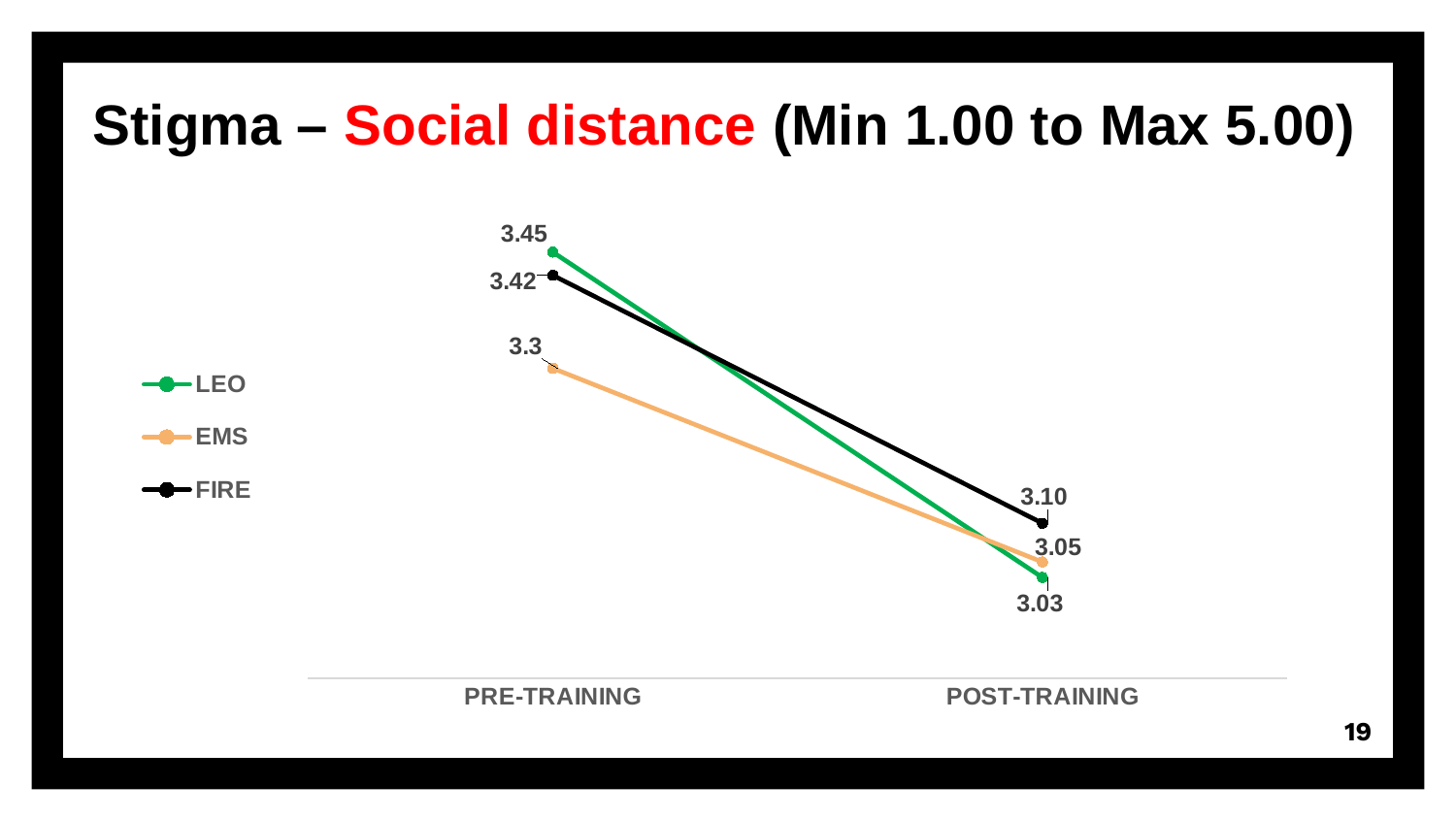

Stigma – Social distance (Min 1.00 to Max 5.00)

### Chart

| Category | LEO | EMS | FIRE |
|---|---|---|---|
| PRE-TRAINING | 3.45 | 3.3 | 3.42 |
| POST-TRAINING | 3.03 | 3.05 | 3.1 |
19